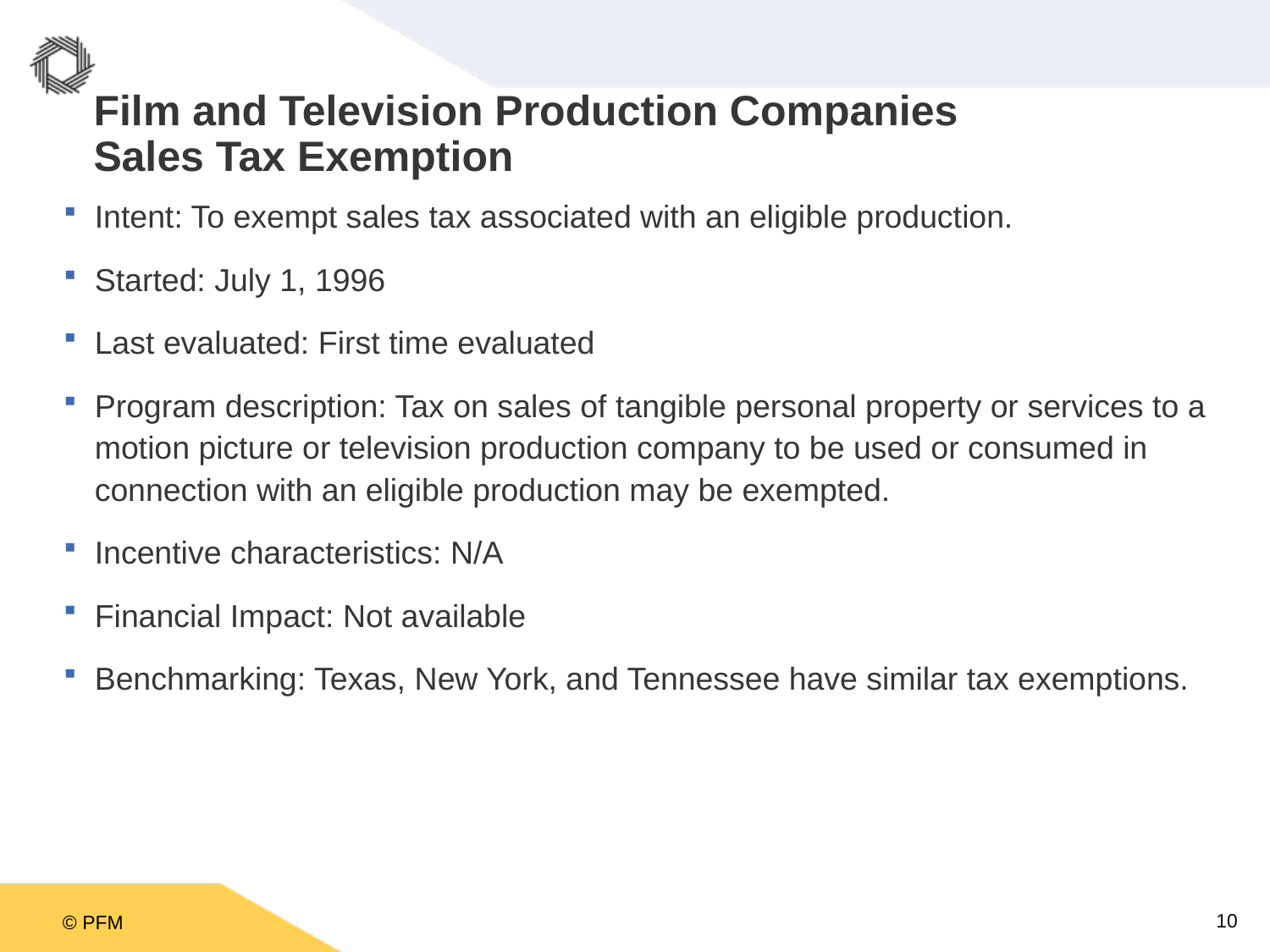

# Film and Television Production Companies Sales Tax Exemption
Intent: To exempt sales tax associated with an eligible production.
Started: July 1, 1996
Last evaluated: First time evaluated
Program description: Tax on sales of tangible personal property or services to a motion picture or television production company to be used or consumed in connection with an eligible production may be exempted.
Incentive characteristics: N/A
Financial Impact: Not available
Benchmarking: Texas, New York, and Tennessee have similar tax exemptions.